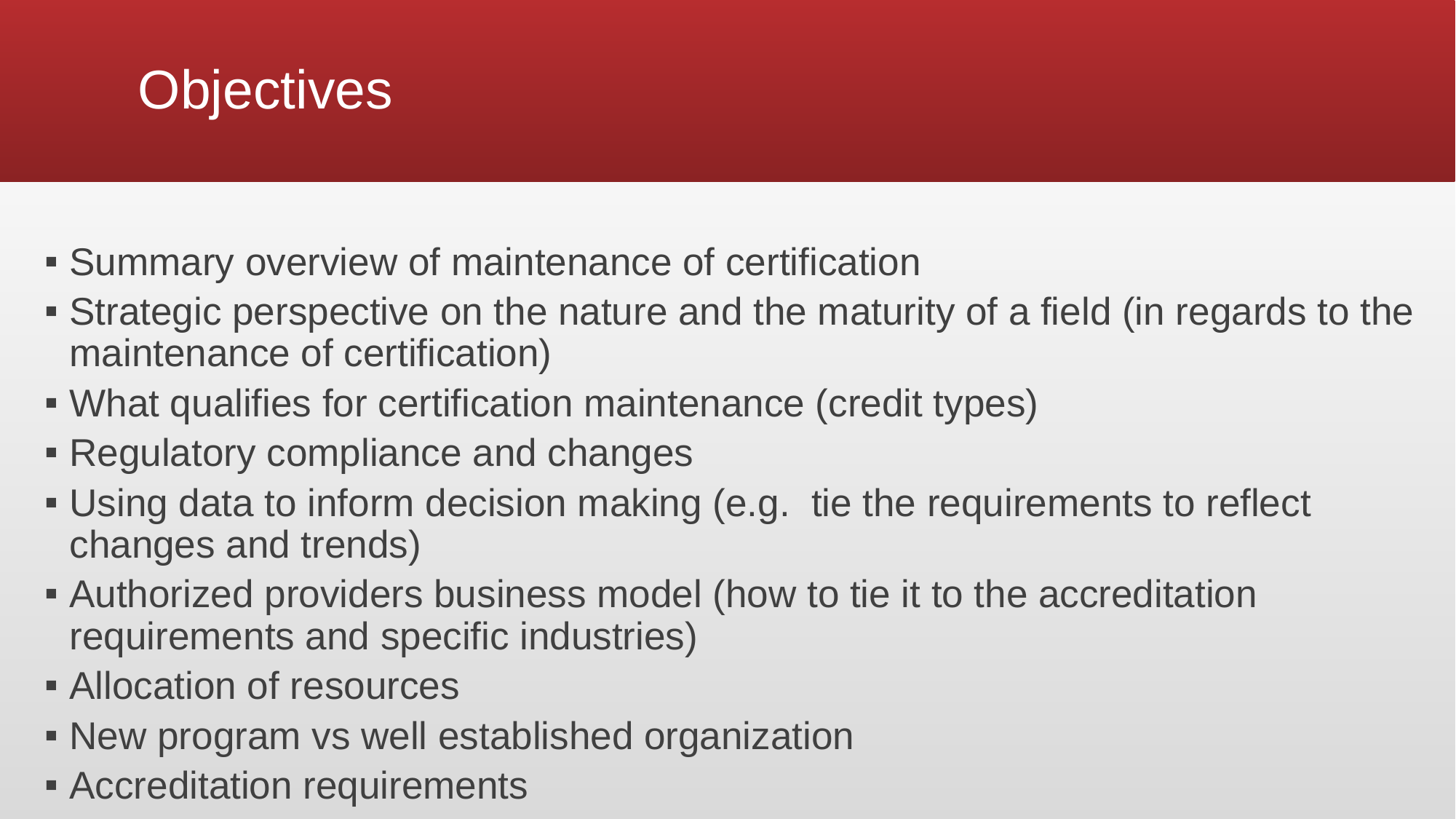

# Objectives

Summary overview of maintenance of certification
Strategic perspective on the nature and the maturity of a field (in regards to the maintenance of certification)
What qualifies for certification maintenance (credit types)
Regulatory compliance and changes
Using data to inform decision making (e.g.  tie the requirements to reflect changes and trends)
Authorized providers business model (how to tie it to the accreditation requirements and specific industries)
Allocation of resources
New program vs well established organization
Accreditation requirements